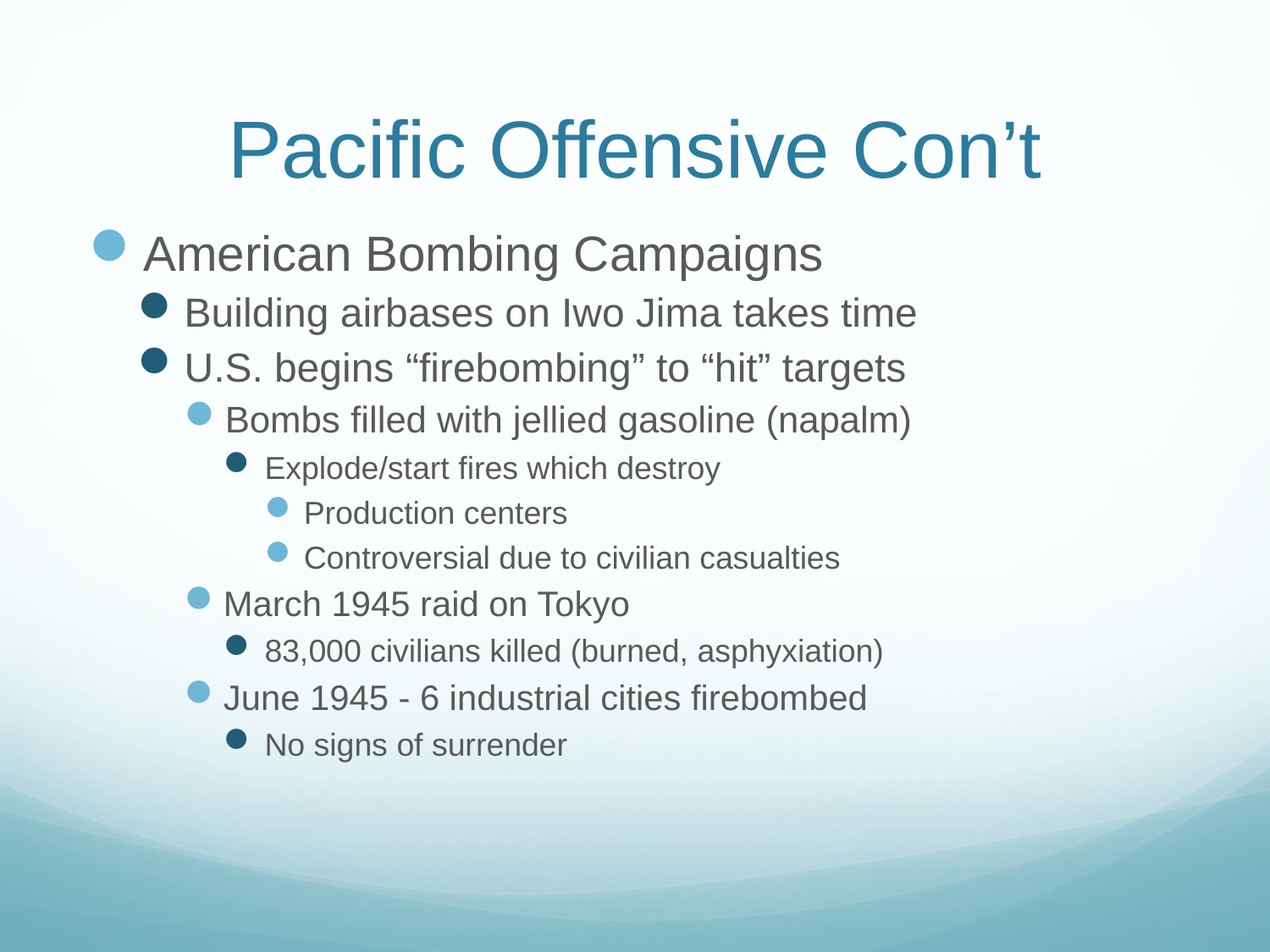

# Pacific Offensive Con’t
American Bombing Campaigns
Building airbases on Iwo Jima takes time
U.S. begins “firebombing” to “hit” targets
Bombs filled with jellied gasoline (napalm)
Explode/start fires which destroy
Production centers
Controversial due to civilian casualties
March 1945 raid on Tokyo
83,000 civilians killed (burned, asphyxiation)
June 1945 - 6 industrial cities firebombed
No signs of surrender